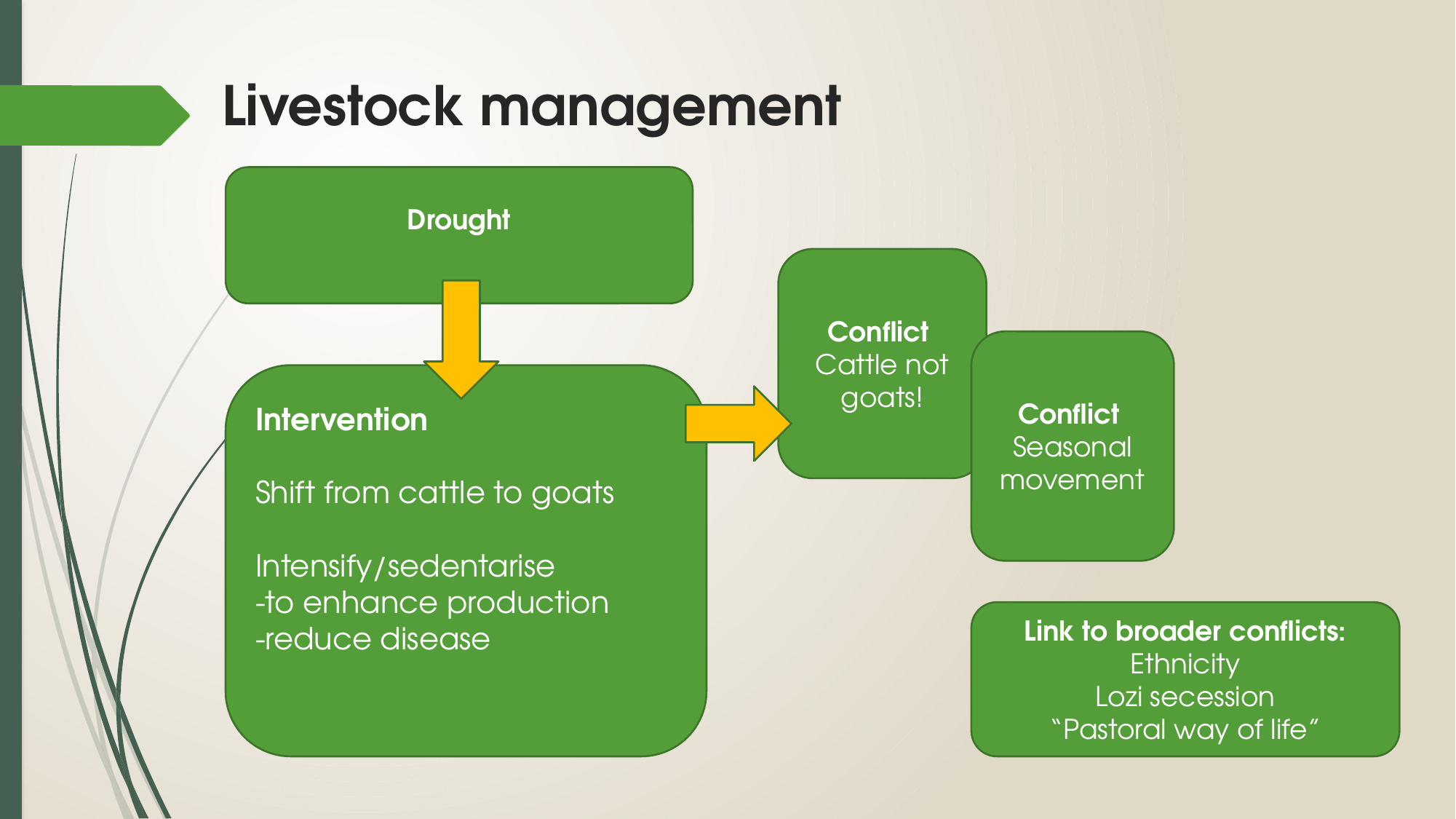

# Livestock management
Drought

Conflict
Cattle not goats!

Conflict
Seasonal movement

Intervention

Shift from cattle to goats

Intensify/sedentarise
-to enhance production
-reduce disease

Link to broader conflicts:
Ethnicity
Lozi secession
“Pastoral way of life”